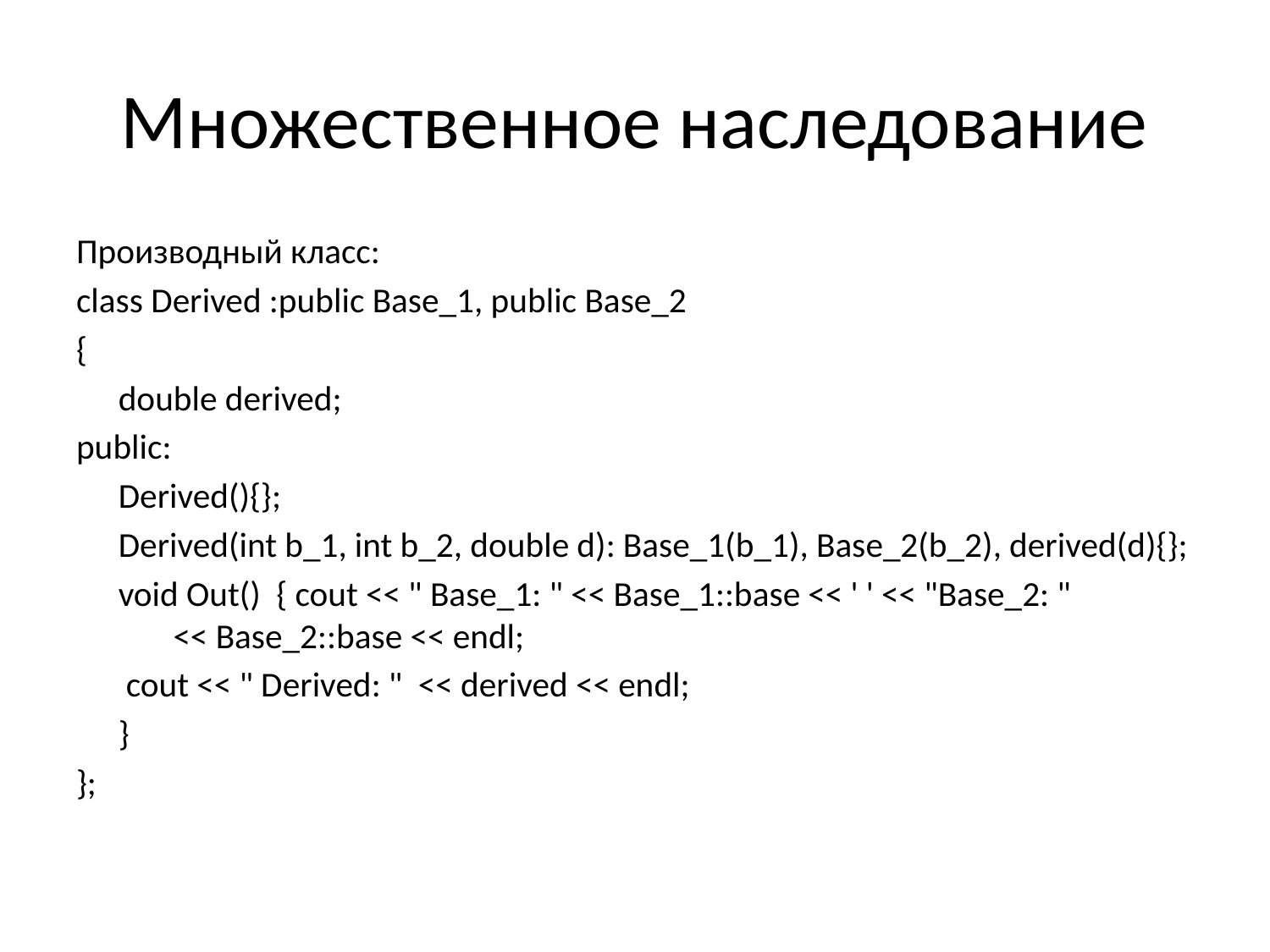

# Множественное наследование
Производный класс:
class Derived :public Base_1, public Base_2
{
	double derived;
public:
	Derived(){};
	Derived(int b_1, int b_2, double d): Base_1(b_1), Base_2(b_2), derived(d){};
	void Out()  { cout << " Base_1: " << Base_1::base << ' ' << "Base_2: "                       << Base_2::base << endl;
	 cout << " Derived: "  << derived << endl;
	}
};